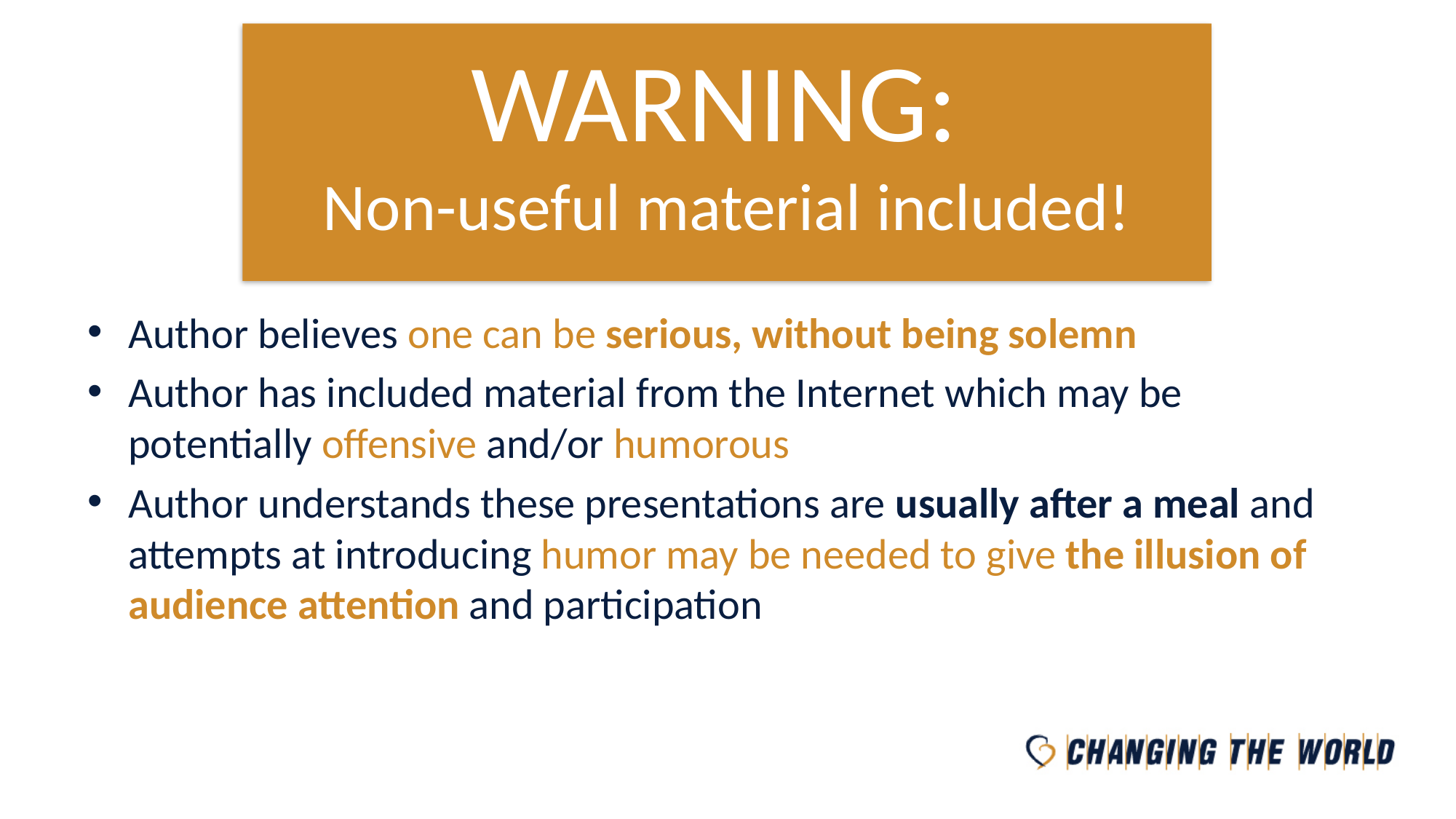

WARNING:
Non-useful material included!
Author believes one can be serious, without being solemn
Author has included material from the Internet which may be potentially offensive and/or humorous
Author understands these presentations are usually after a meal and attempts at introducing humor may be needed to give the illusion of audience attention and participation